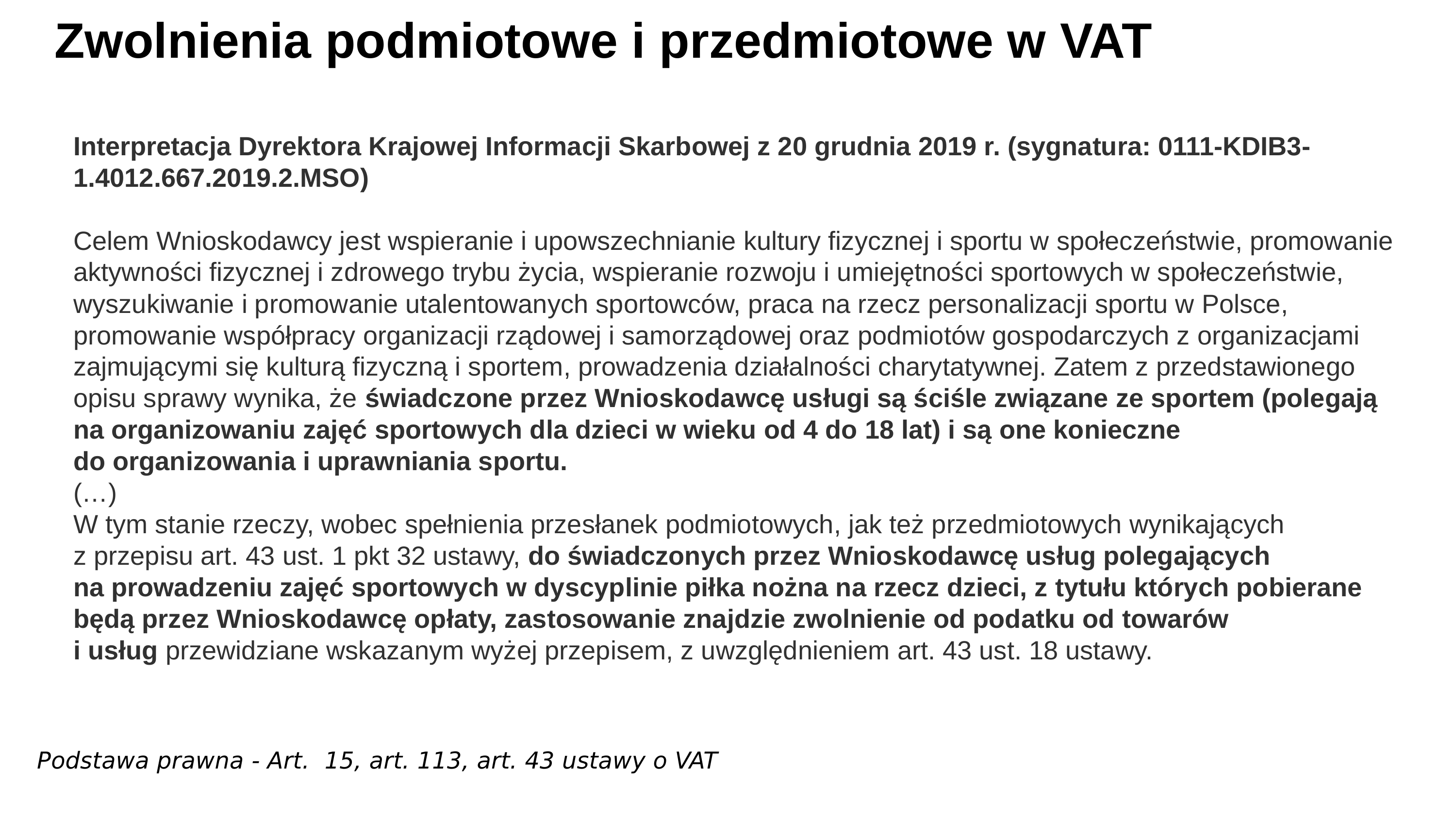

# Zwolnienia podmiotowe i przedmiotowe w VAT

Interpretacja Dyrektora Krajowej Informacji Skarbowej z 20 grudnia 2019 r. (sygnatura: 0111-KDIB3-1.4012.667.2019.2.MSO)
Celem Wnioskodawcy jest wspieranie i upowszechnianie kultury fizycznej i sportu w społeczeństwie, promowanie aktywności fizycznej i zdrowego trybu życia, wspieranie rozwoju i umiejętności sportowych w społeczeństwie, wyszukiwanie i promowanie utalentowanych sportowców, praca na rzecz personalizacji sportu w Polsce, promowanie współpracy organizacji rządowej i samorządowej oraz podmiotów gospodarczych z organizacjami zajmującymi się kulturą fizyczną i sportem, prowadzenia działalności charytatywnej. Zatem z przedstawionego opisu sprawy wynika, że świadczone przez Wnioskodawcę usługi są ściśle związane ze sportem (polegają na organizowaniu zajęć sportowych dla dzieci w wieku od 4 do 18 lat) i są one konieczne do organizowania i uprawniania sportu.
(…)
W tym stanie rzeczy, wobec spełnienia przesłanek podmiotowych, jak też przedmiotowych wynikających z przepisu art. 43 ust. 1 pkt 32 ustawy, do świadczonych przez Wnioskodawcę usług polegających na prowadzeniu zajęć sportowych w dyscyplinie piłka nożna na rzecz dzieci, z tytułu których pobierane będą przez Wnioskodawcę opłaty, zastosowanie znajdzie zwolnienie od podatku od towarów i usług przewidziane wskazanym wyżej przepisem, z uwzględnieniem art. 43 ust. 18 ustawy.

Podstawa prawna - Art.  15, art. 113, art. 43 ustawy o VAT